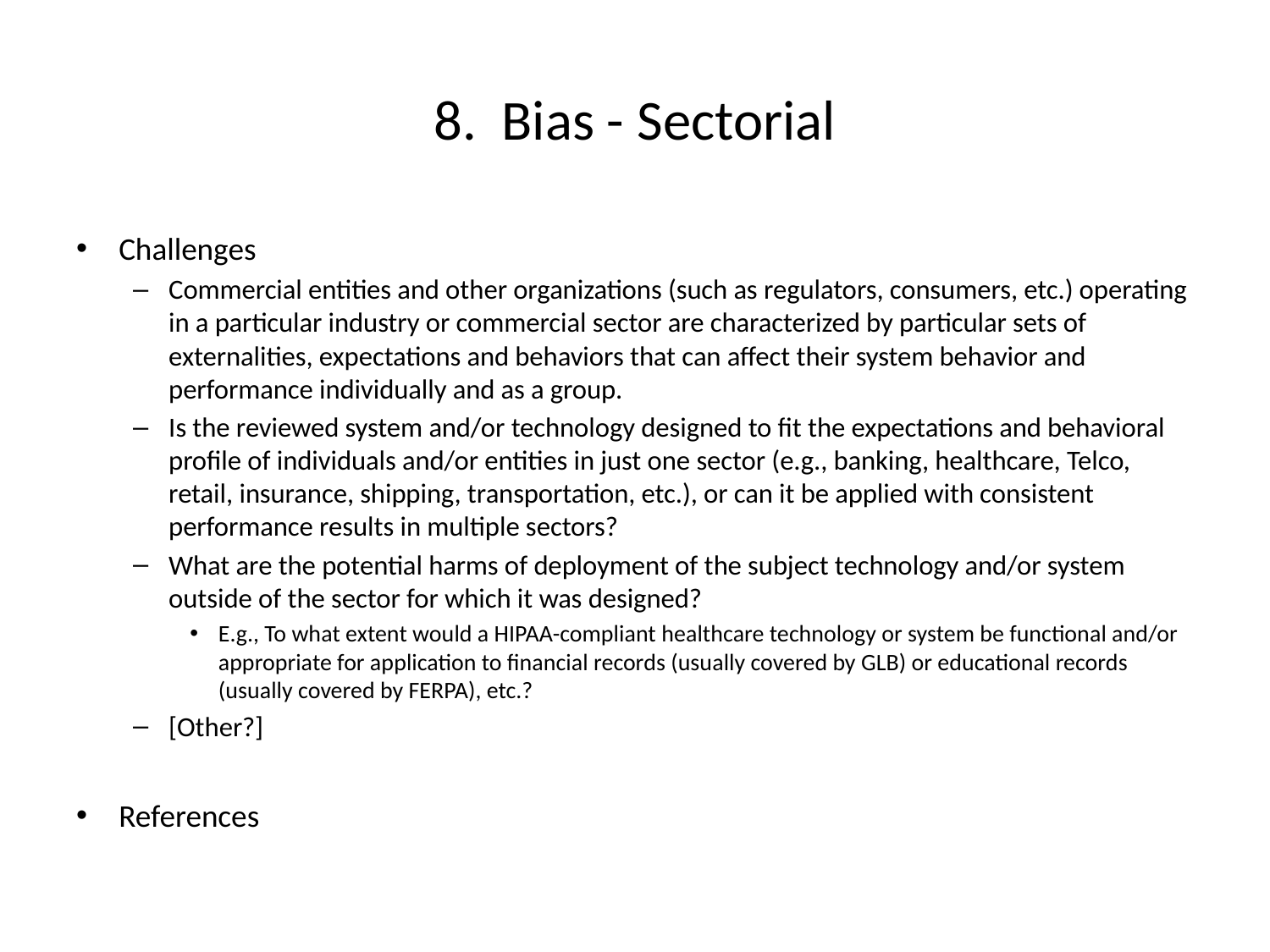

# 8.  Bias - Sectorial
Challenges
Commercial entities and other organizations (such as regulators, consumers, etc.) operating in a particular industry or commercial sector are characterized by particular sets of externalities, expectations and behaviors that can affect their system behavior and performance individually and as a group.
Is the reviewed system and/or technology designed to fit the expectations and behavioral profile of individuals and/or entities in just one sector (e.g., banking, healthcare, Telco, retail, insurance, shipping, transportation, etc.), or can it be applied with consistent performance results in multiple sectors?
What are the potential harms of deployment of the subject technology and/or system outside of the sector for which it was designed?
E.g., To what extent would a HIPAA-compliant healthcare technology or system be functional and/or appropriate for application to financial records (usually covered by GLB) or educational records (usually covered by FERPA), etc.?
[Other?]

References